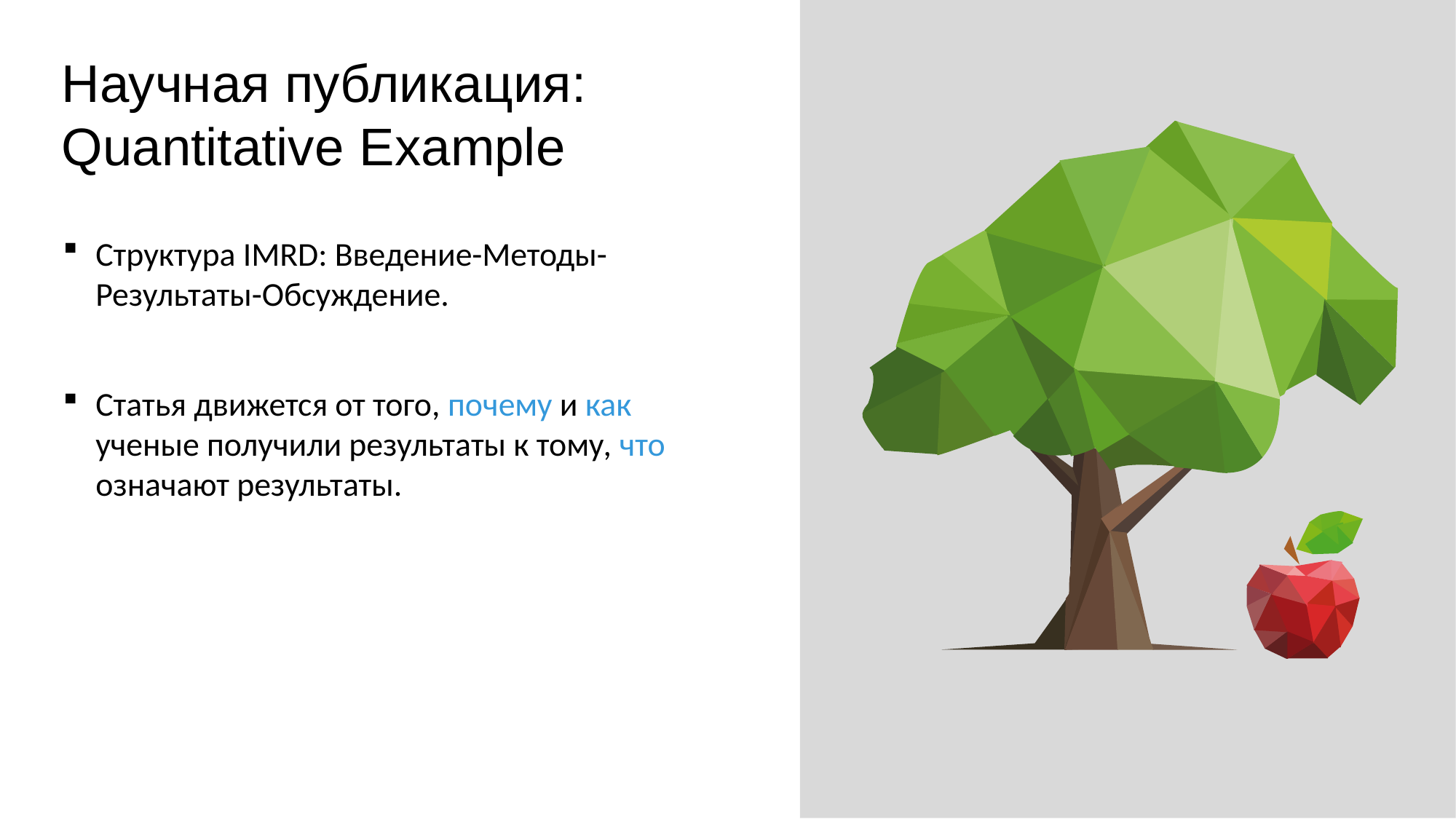

# Научная публикация: Quantitative Example

Структура IMRD: Введение-Методы-Результаты-Обсуждение.

Статья движется от того, почему и как ученые получили результаты к тому, что означают результаты.